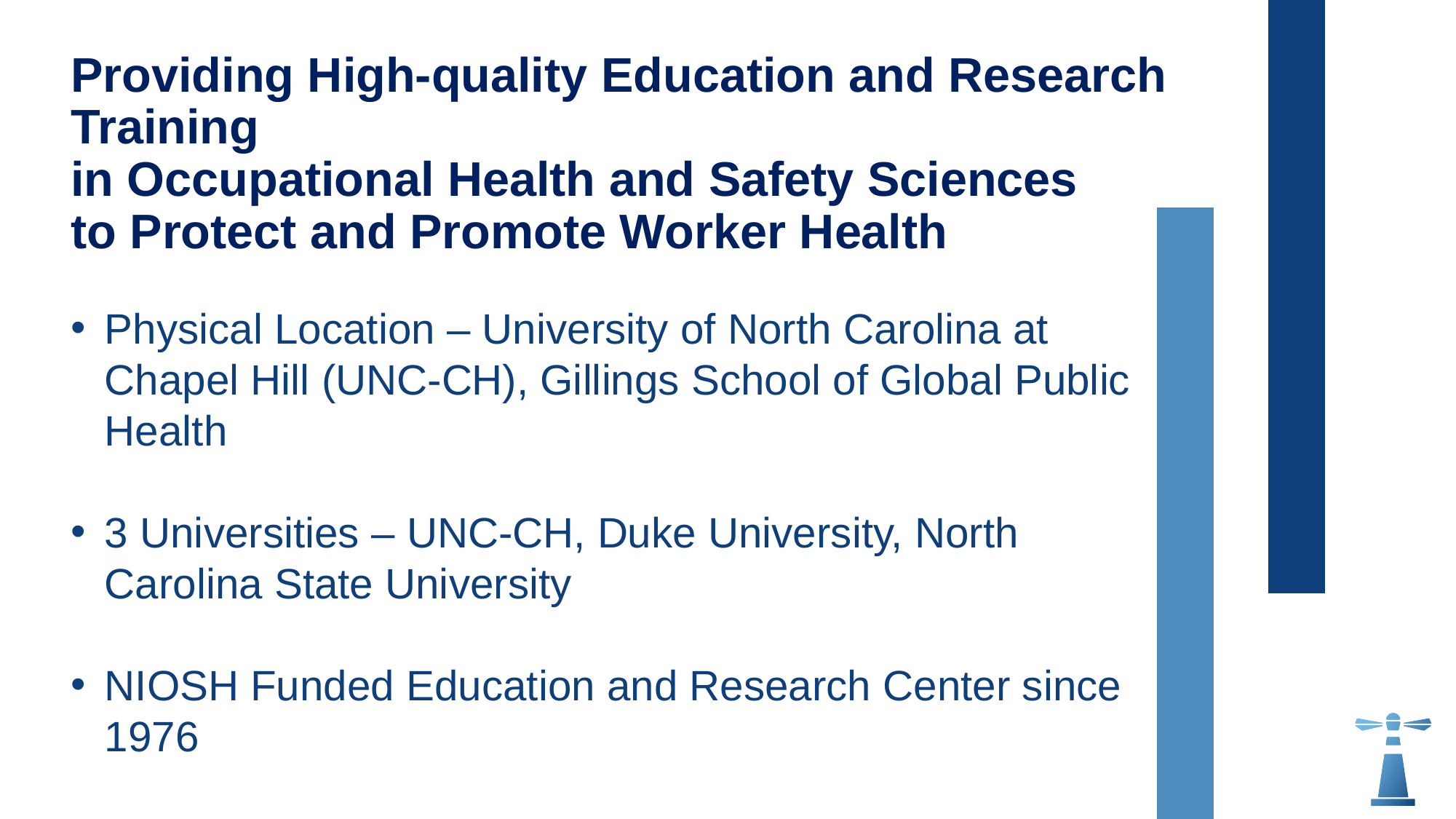

# Providing High-quality Education and Research Training in Occupational Health and Safety Sciences to Protect and Promote Worker Health

Physical Location – University of North Carolina at Chapel Hill (UNC-CH), Gillings School of Global Public Health

3 Universities – UNC-CH, Duke University, North Carolina State University

NIOSH Funded Education and Research Center since 1976